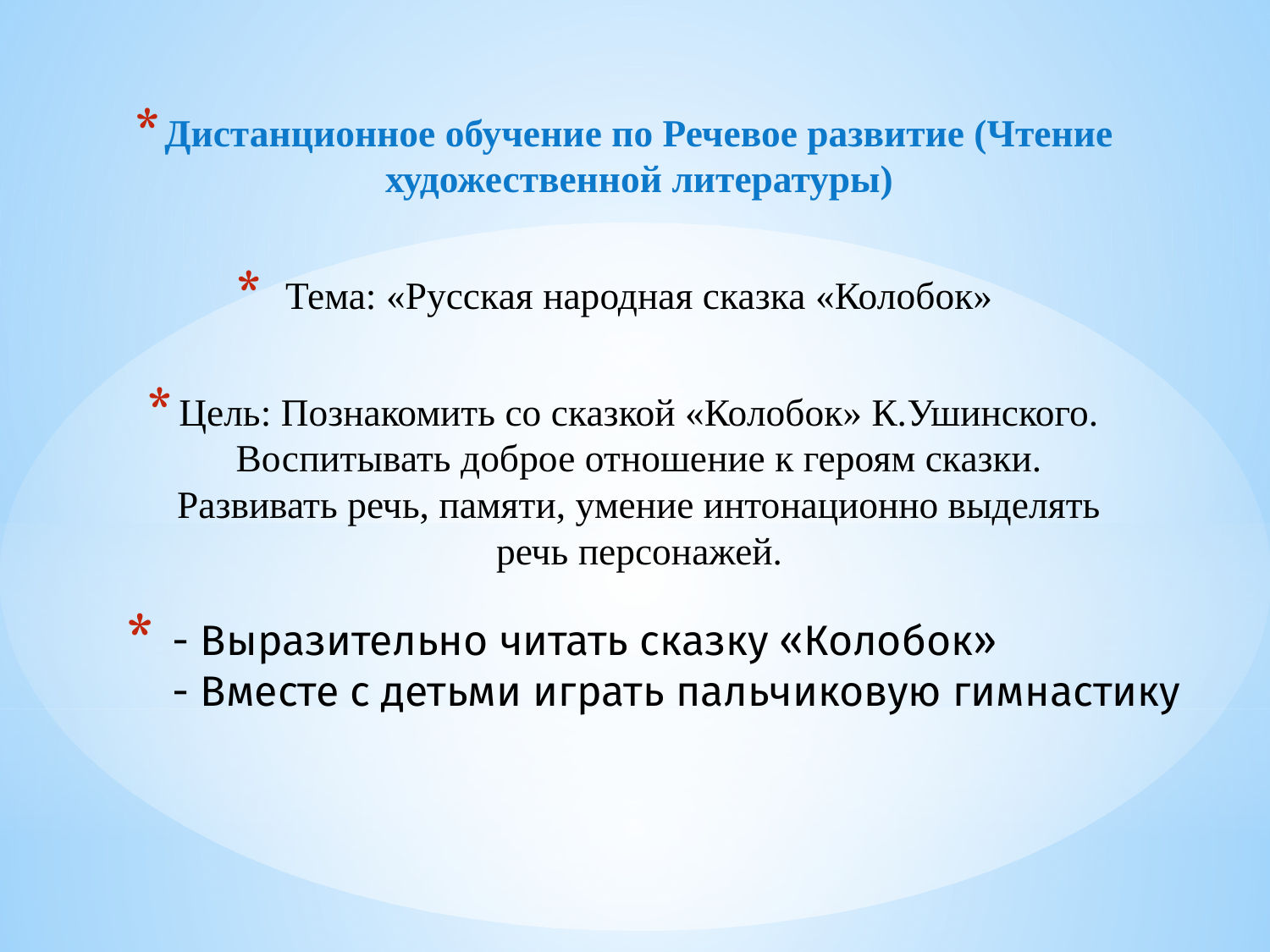

Дистанционное обучение по Речевое развитие (Чтение художественной литературы)

Тема: «Русская народная сказка «Колобок»

Цель: Познакомить со сказкой «Колобок» К.Ушинского. Воспитывать доброе отношение к героям сказки. Развивать речь, памяти, умение интонационно выделять речь персонажей.
# - Выразительно читать сказку «Колобок» - Вместе с детьми играть пальчиковую гимнастику